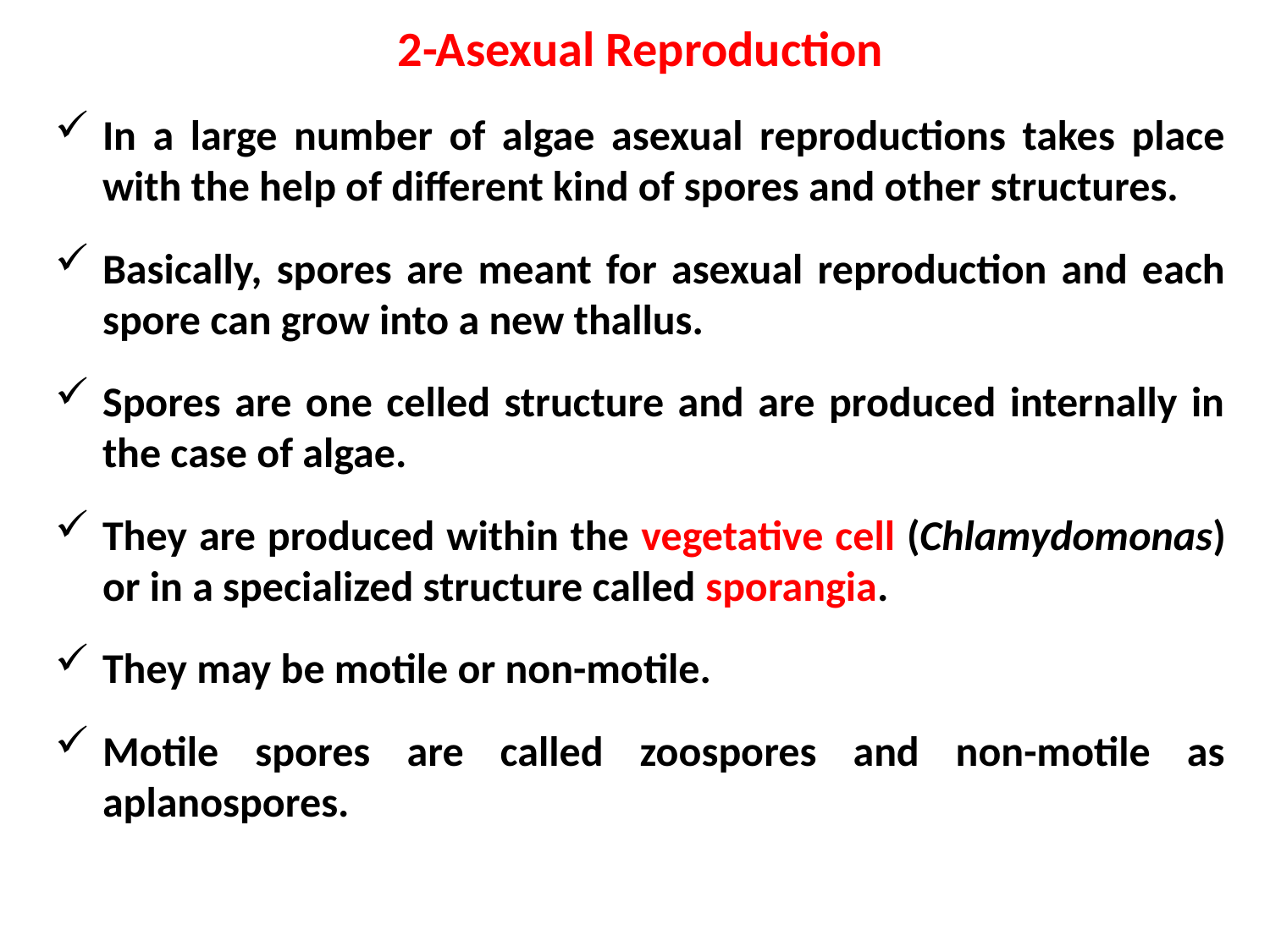

2-Asexual Reproduction
In a large number of algae asexual reproductions takes place with the help of different kind of spores and other structures.
Basically, spores are meant for asexual reproduction and each spore can grow into a new thallus.
Spores are one celled structure and are produced internally in the case of algae.
They are produced within the vegetative cell (Chlamydomonas) or in a specialized structure called sporangia.
They may be motile or non-motile.
Motile spores are called zoospores and non-motile as aplanospores.